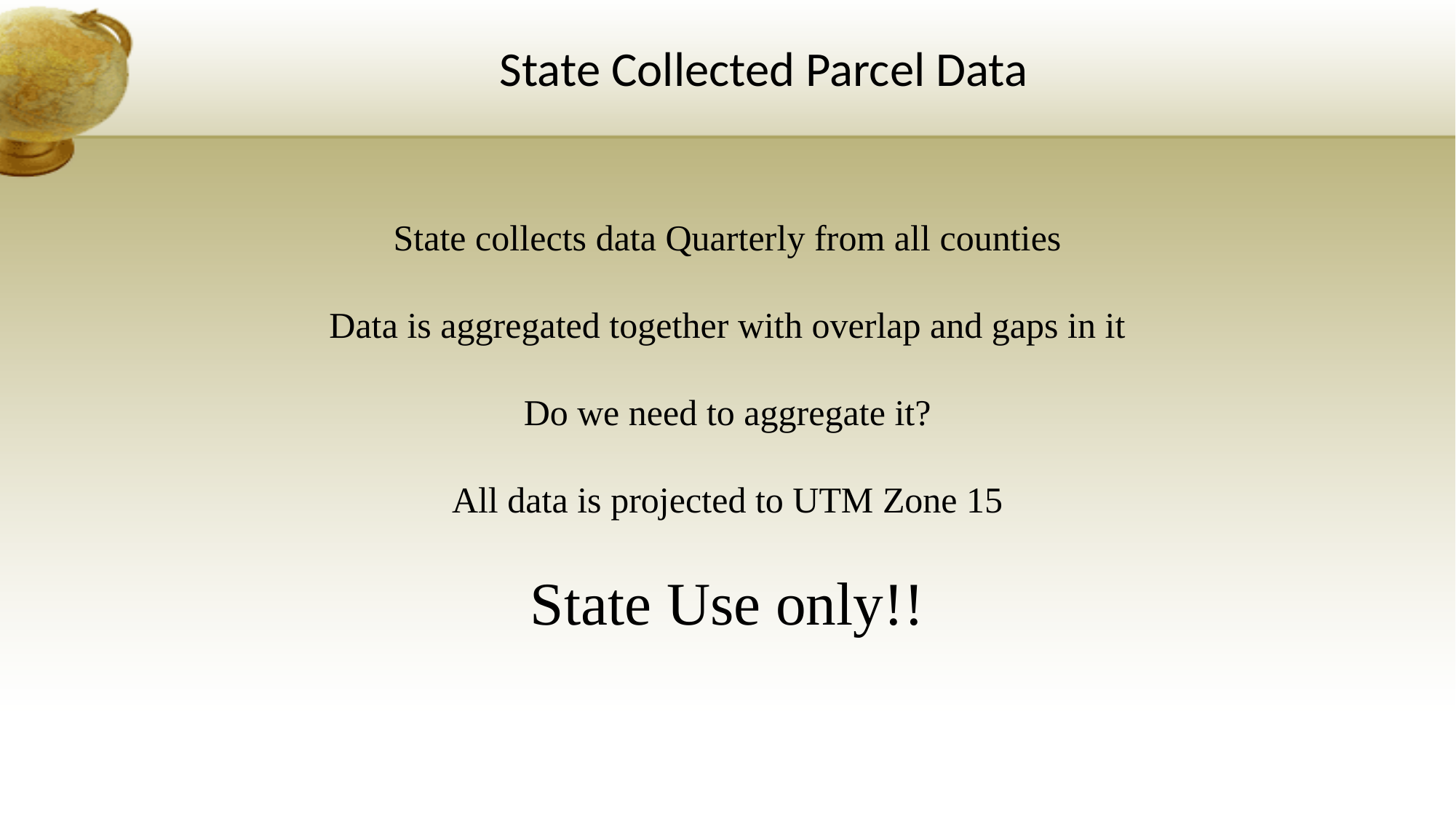

# State Collected Parcel Data
State collects data Quarterly from all counties

Data is aggregated together with overlap and gaps in it

Do we need to aggregate it?

All data is projected to UTM Zone 15

State Use only!!